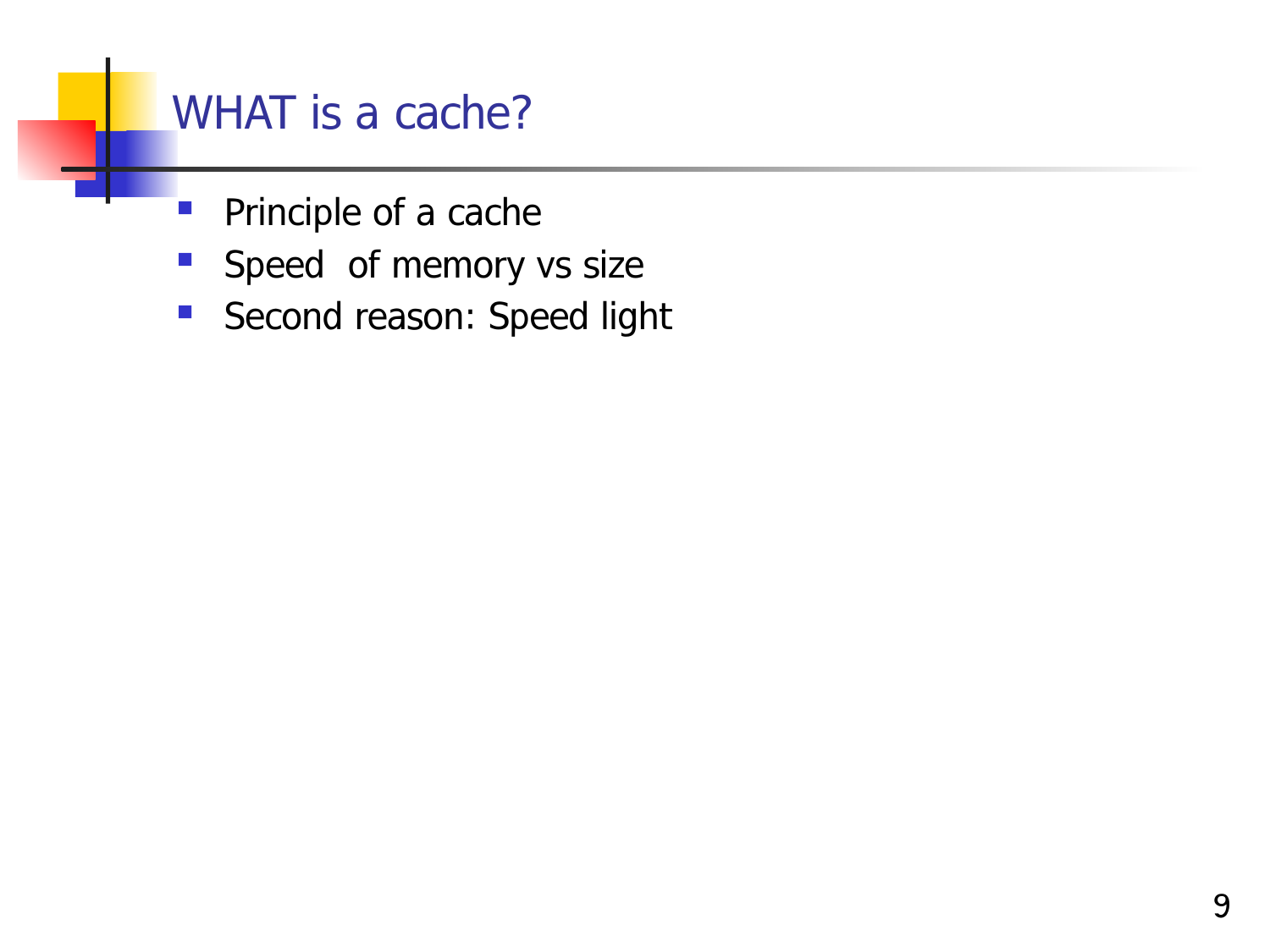

# WHAT is a cache?
Principle of a cache
Speed  of memory vs size
Second reason: Speed light

9